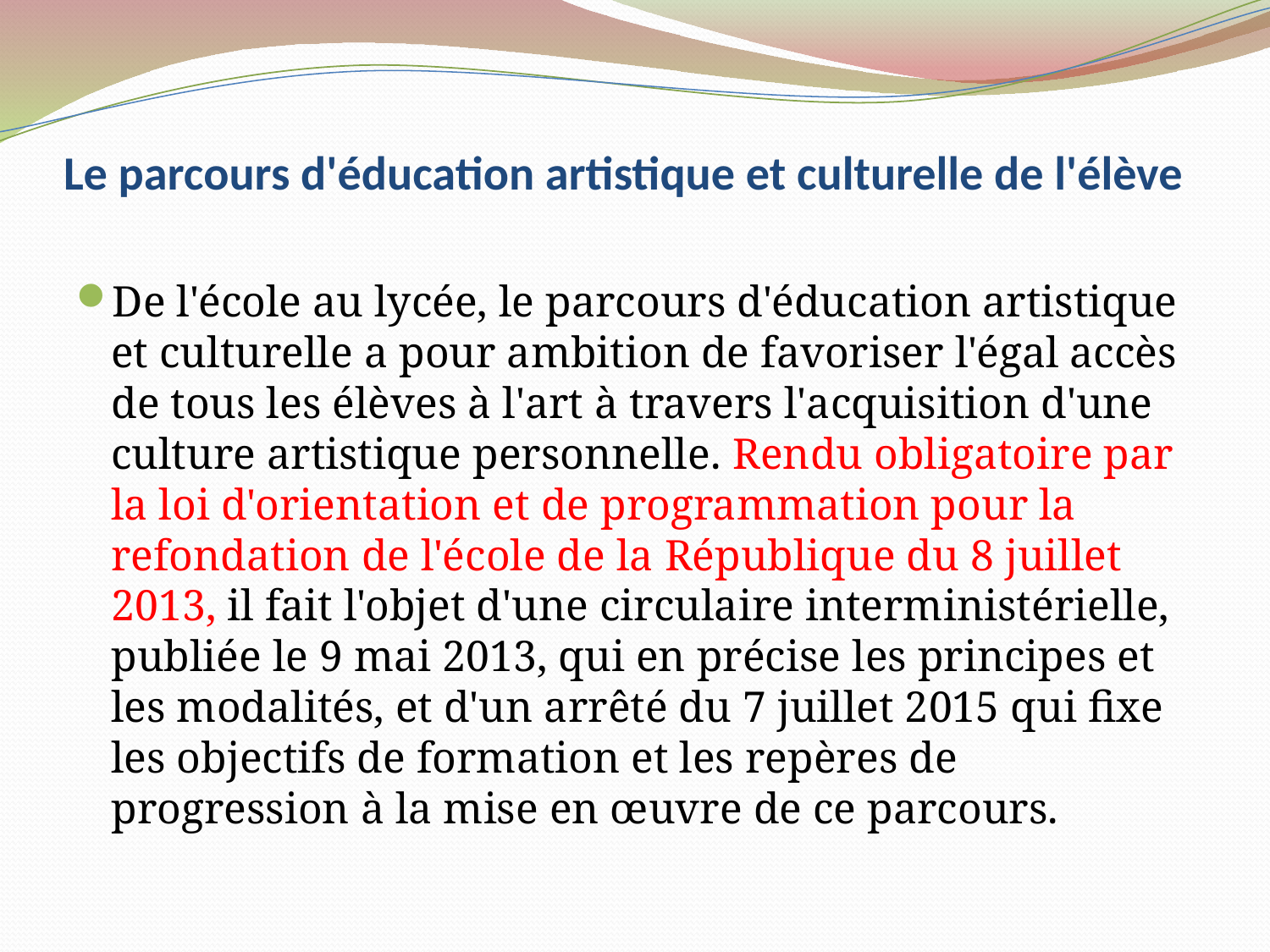

# Le parcours d'éducation artistique et culturelle de l'élève
De l'école au lycée, le parcours d'éducation artistique et culturelle a pour ambition de favoriser l'égal accès de tous les élèves à l'art à travers l'acquisition d'une culture artistique personnelle. Rendu obligatoire par la loi d'orientation et de programmation pour la refondation de l'école de la République du 8 juillet 2013, il fait l'objet d'une circulaire interministérielle, publiée le 9 mai 2013, qui en précise les principes et les modalités, et d'un arrêté du 7 juillet 2015 qui fixe les objectifs de formation et les repères de progression à la mise en œuvre de ce parcours.